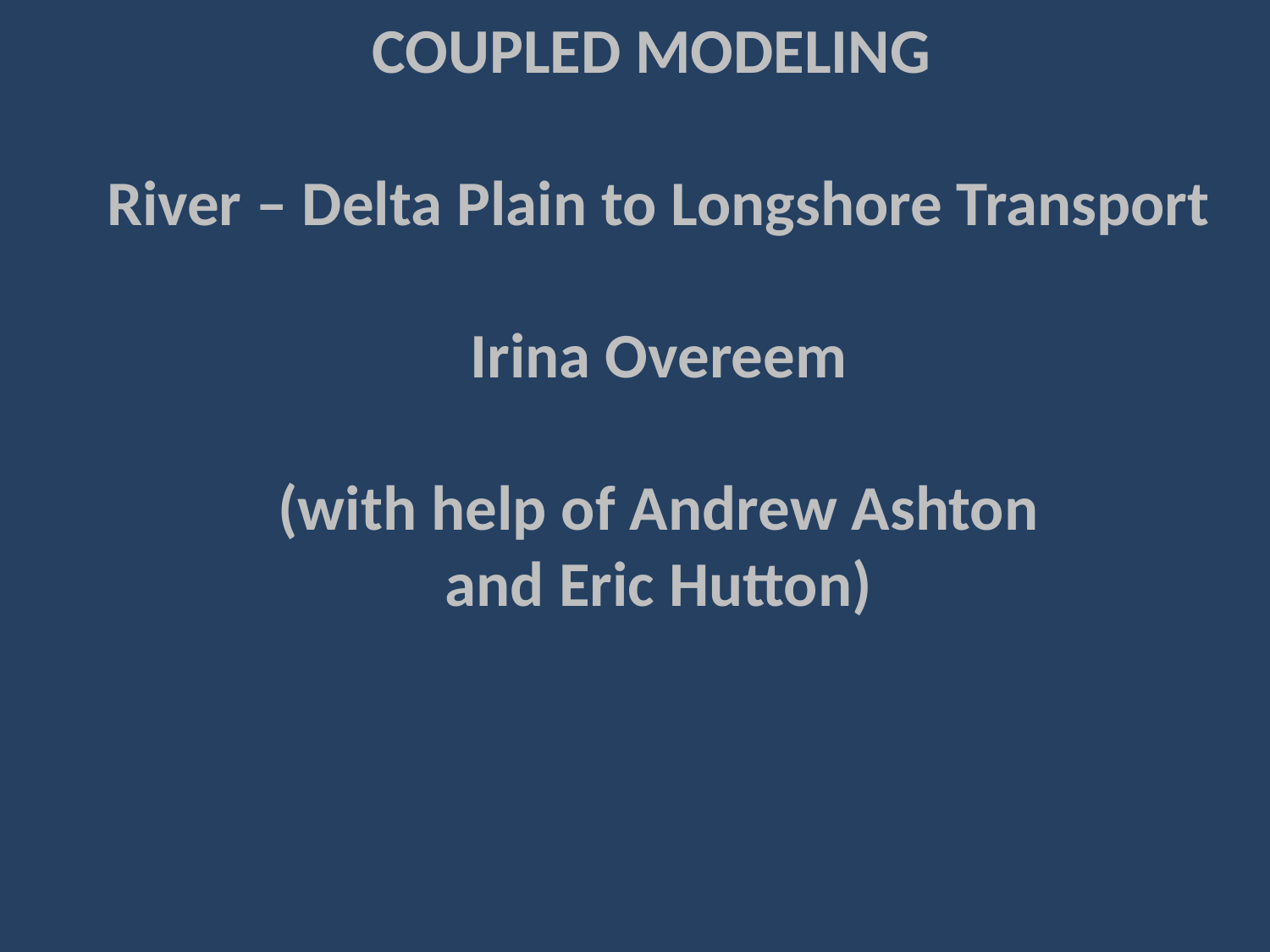

# COUPLED MODELING River – Delta Plain to Longshore Transport Irina Overeem (with help of Andrew Ashton and Eric Hutton)